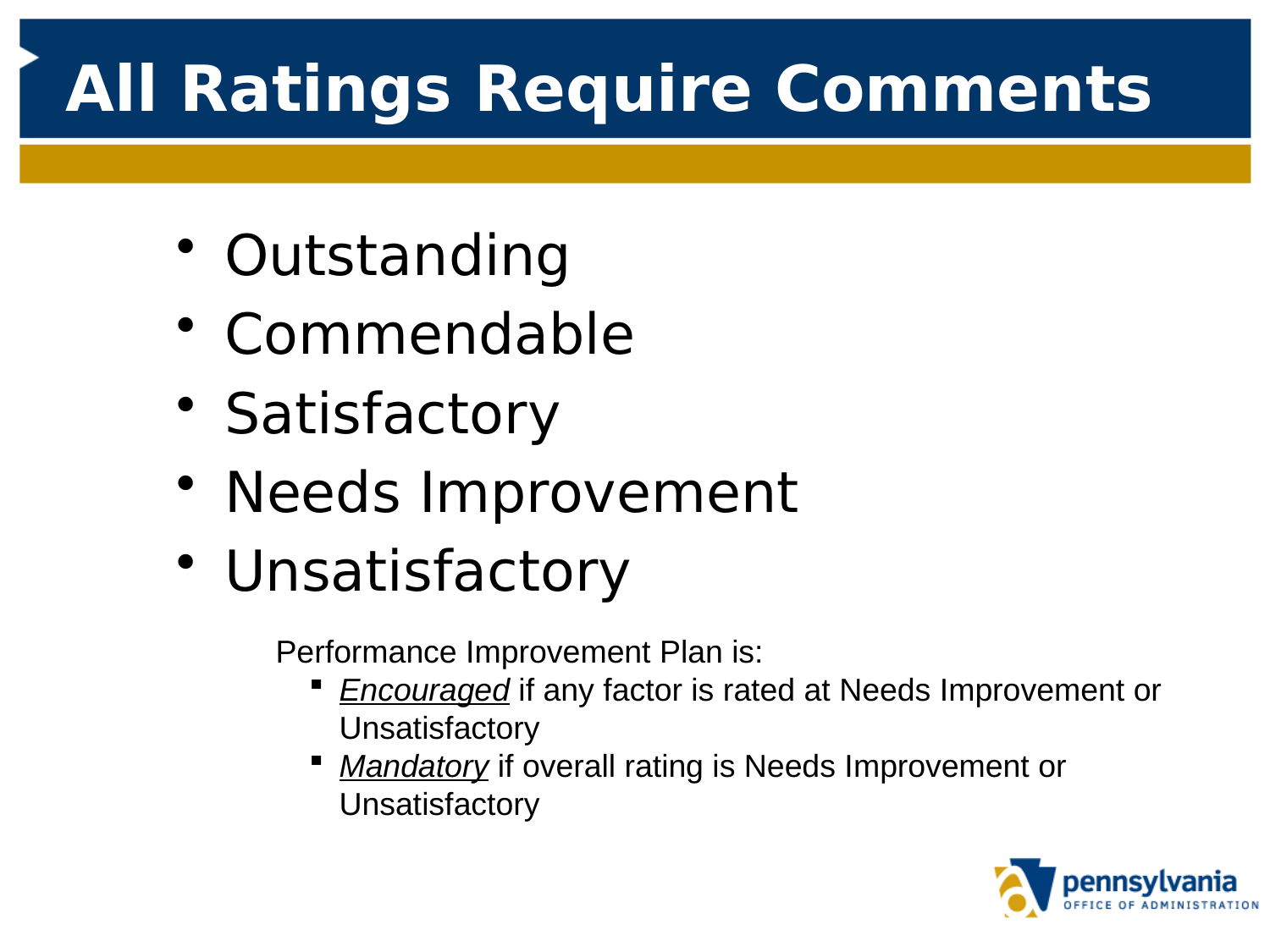

# All Ratings Require Comments
Outstanding
Commendable
Satisfactory
Needs Improvement
Unsatisfactory
Performance Improvement Plan is:
Encouraged if any factor is rated at Needs Improvement or Unsatisfactory
Mandatory if overall rating is Needs Improvement or Unsatisfactory